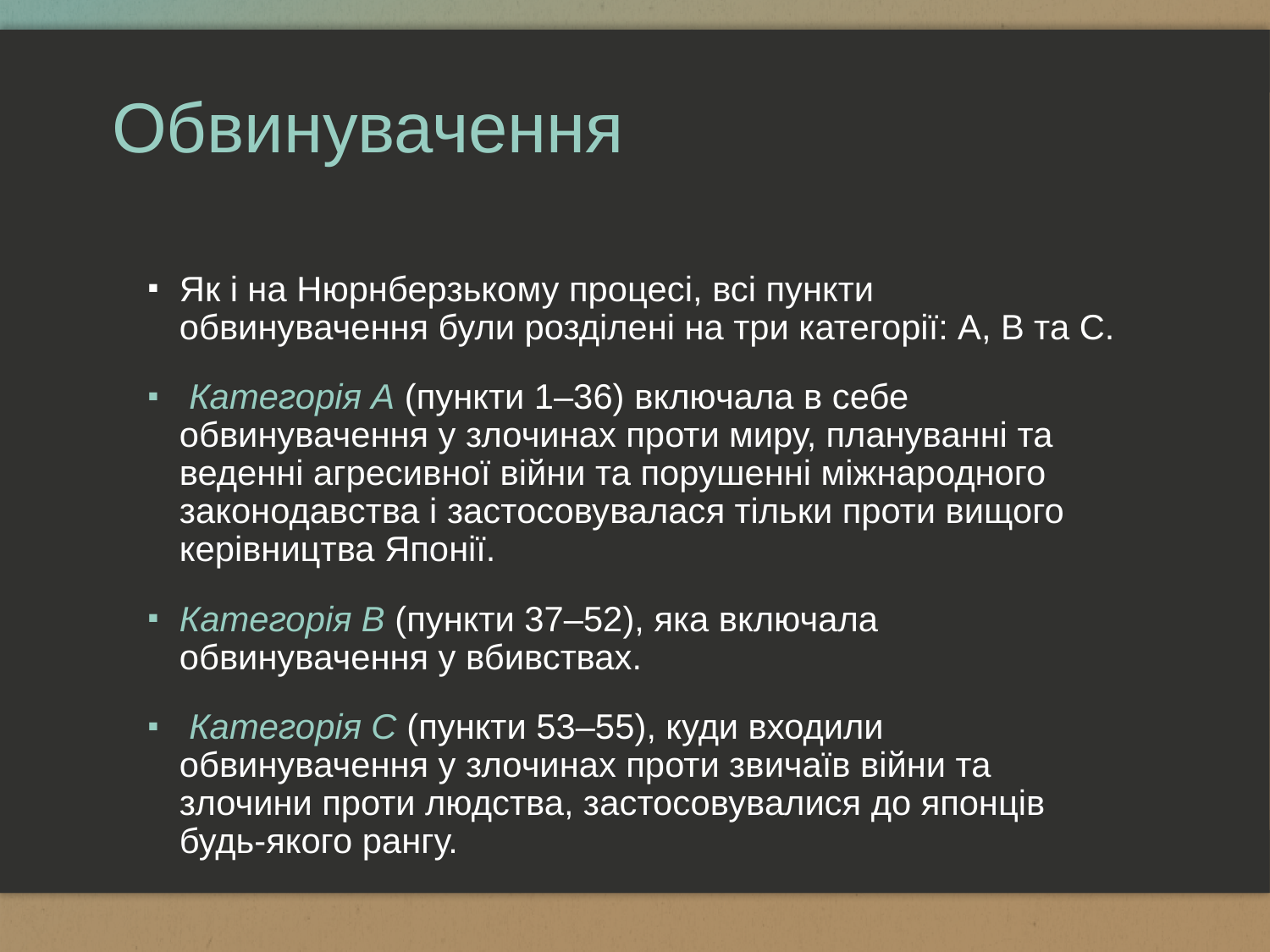

# Обвинувачення
Як і на Нюрнберзькому процесі, всі пункти обвинувачення були розділені на три категорії: А, В та С.
 Категорія А (пункти 1–36) включала в себе обвинувачення у злочинах проти миру, плануванні та веденні агресивної війни та порушенні міжнародного законодавства і застосовувалася тільки проти вищого керівництва Японії.
Категорія В (пункти 37–52), яка включала обвинувачення у вбивствах.
 Категорія С (пункти 53–55), куди входили обвинувачення у злочинах проти звичаїв війни та злочини проти людства, застосовувалися до японців будь-якого рангу.